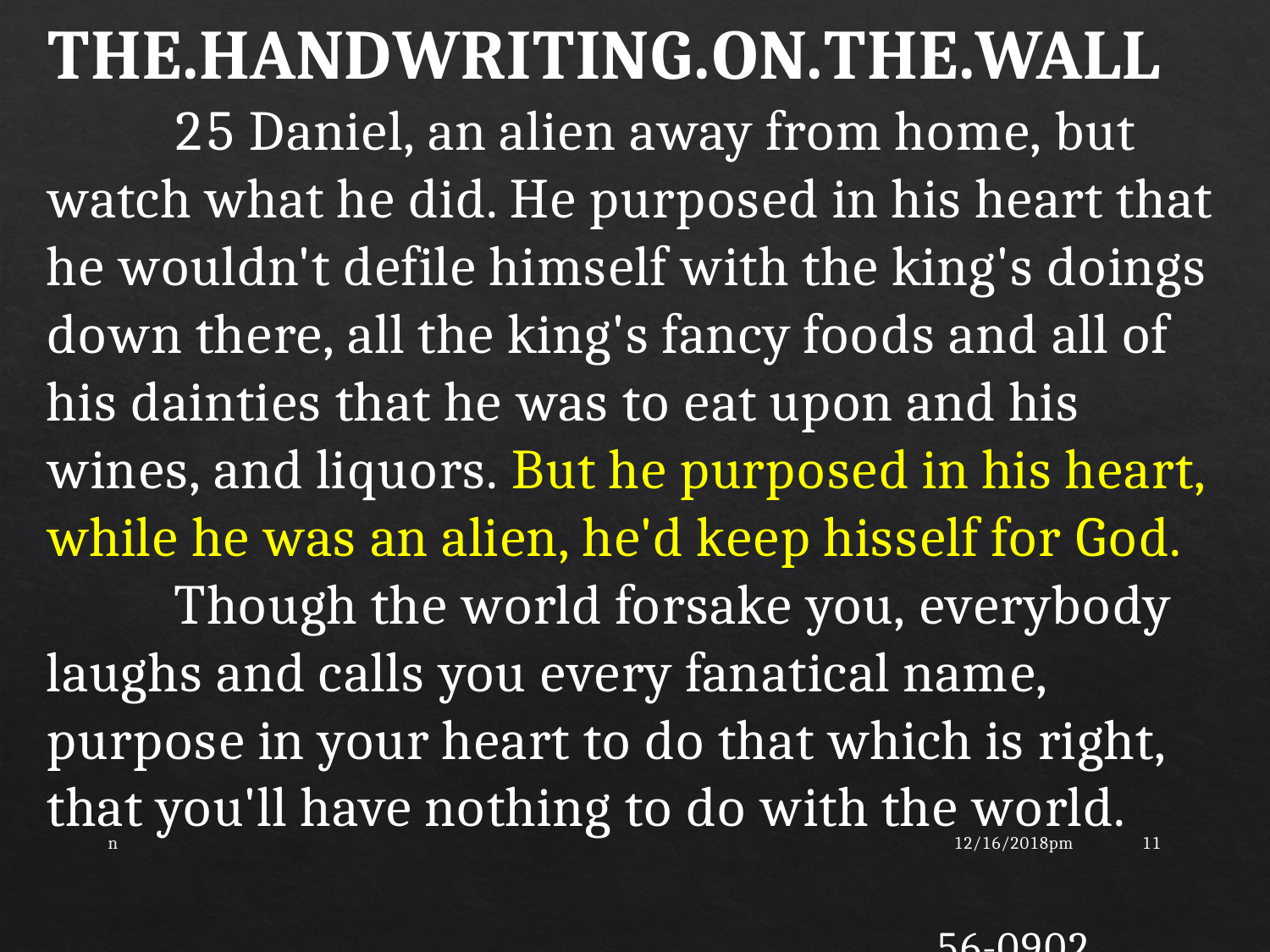

THE.HANDWRITING.ON.THE.WALL
	25 Daniel, an alien away from home, but watch what he did. He purposed in his heart that he wouldn't defile himself with the king's doings down there, all the king's fancy foods and all of his dainties that he was to eat upon and his wines, and liquors. But he purposed in his heart, while he was an alien, he'd keep hisself for God.
	Though the world forsake you, everybody laughs and calls you every fanatical name, purpose in your heart to do that which is right, that you'll have nothing to do with the world.    																	56-0902
n
12/16/2018pm
11